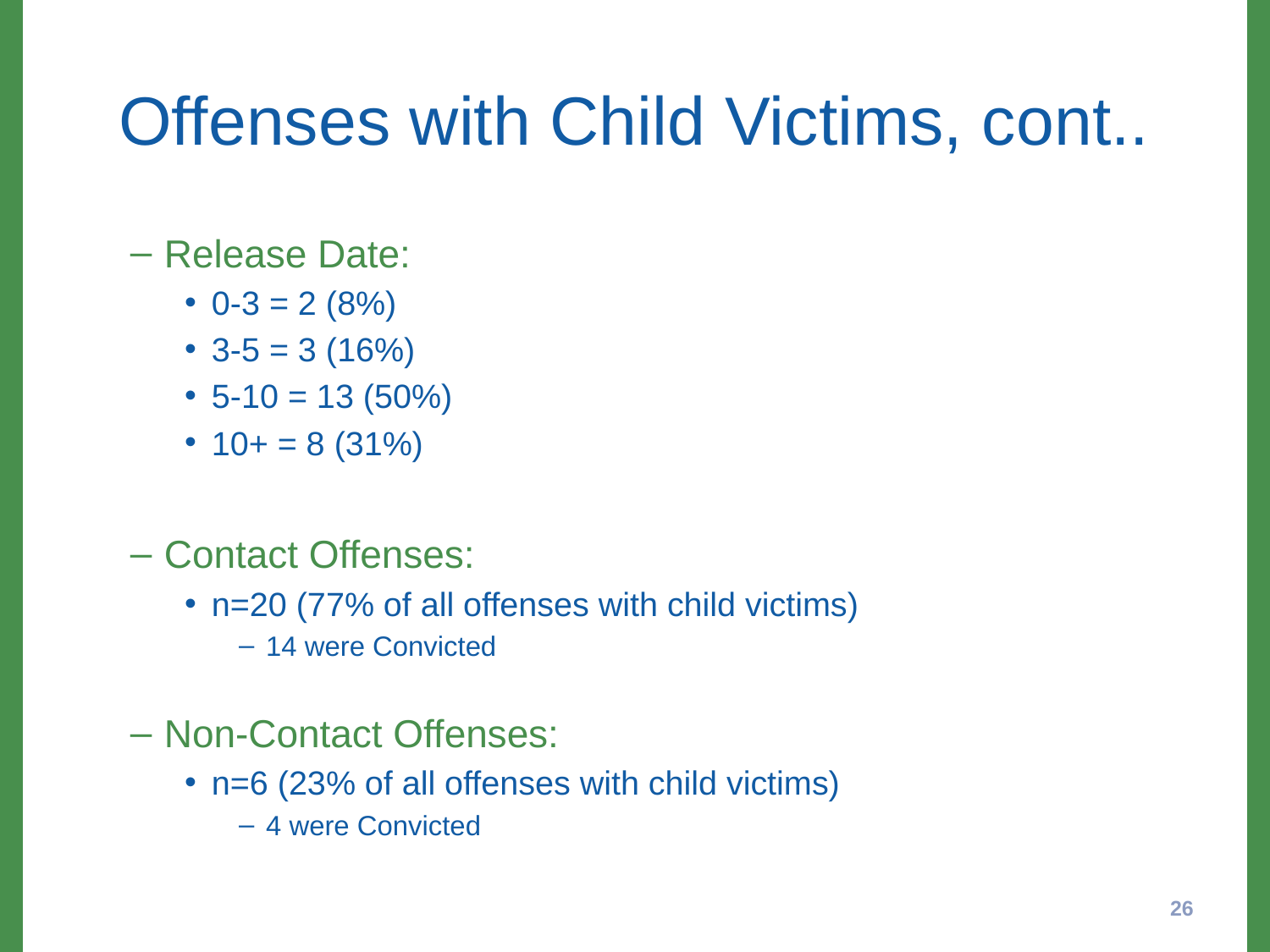

# Offenses with Child Victims, cont..
Release Date:
0-3 = 2 (8%)
3-5 = 3 (16%)
5-10 = 13 (50%)
10+ = 8 (31%)

Contact Offenses:
n=20 (77% of all offenses with child victims)
14 were Convicted

Non-Contact Offenses:
n=6 (23% of all offenses with child victims)
4 were Convicted

26